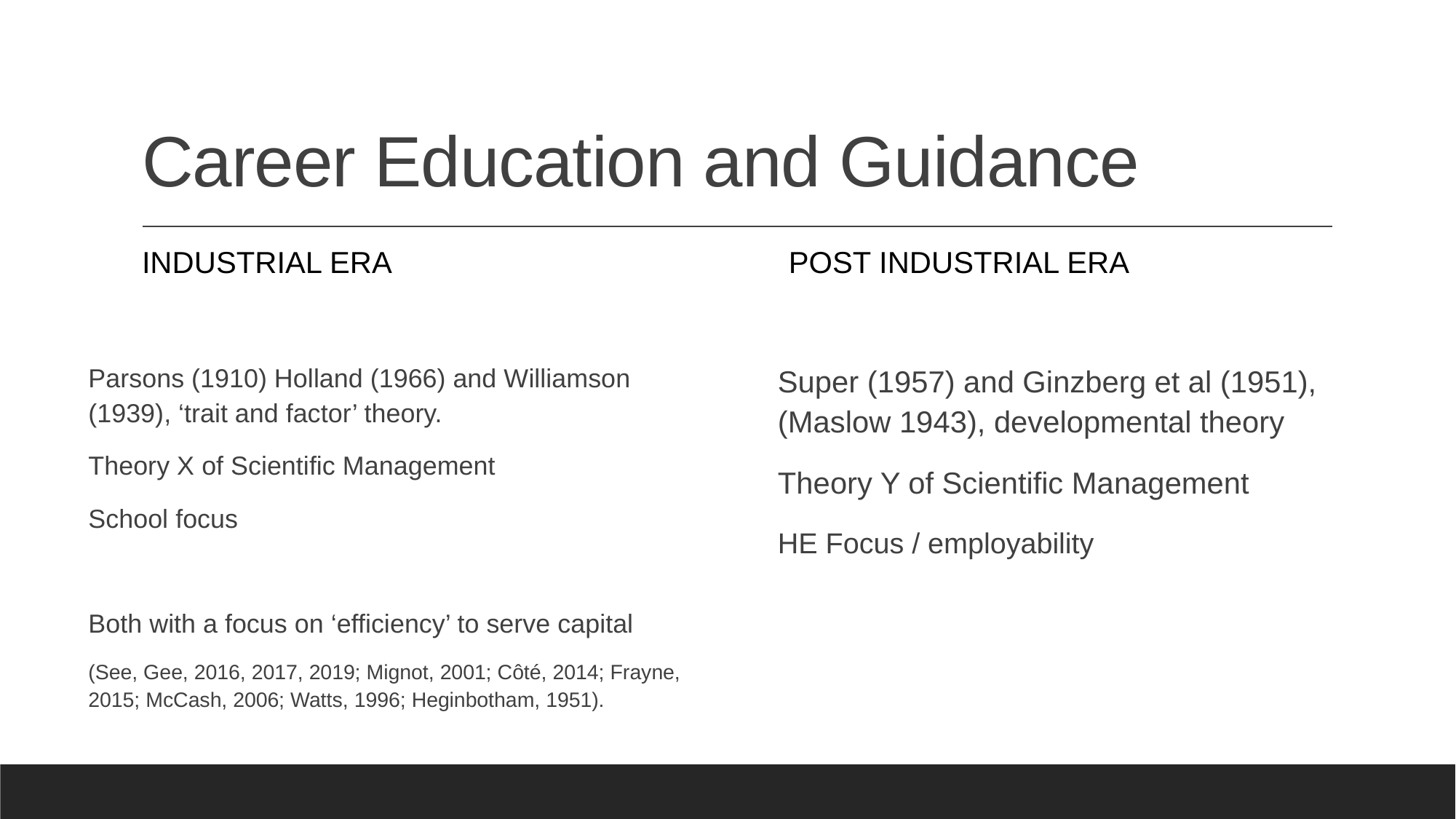

# Career Education and Guidance
Industrial era

Post Industrial Era

Super (1957) and Ginzberg et al (1951), (Maslow 1943), developmental theory
Theory Y of Scientific Management
HE Focus / employability
Parsons (1910) Holland (1966) and Williamson (1939), ‘trait and factor’ theory.
Theory X of Scientific Management
School focus

Both with a focus on ‘efficiency’ to serve capital
(See, Gee, 2016, 2017, 2019; Mignot, 2001; Côté, 2014; Frayne, 2015; McCash, 2006; Watts, 1996; Heginbotham, 1951).